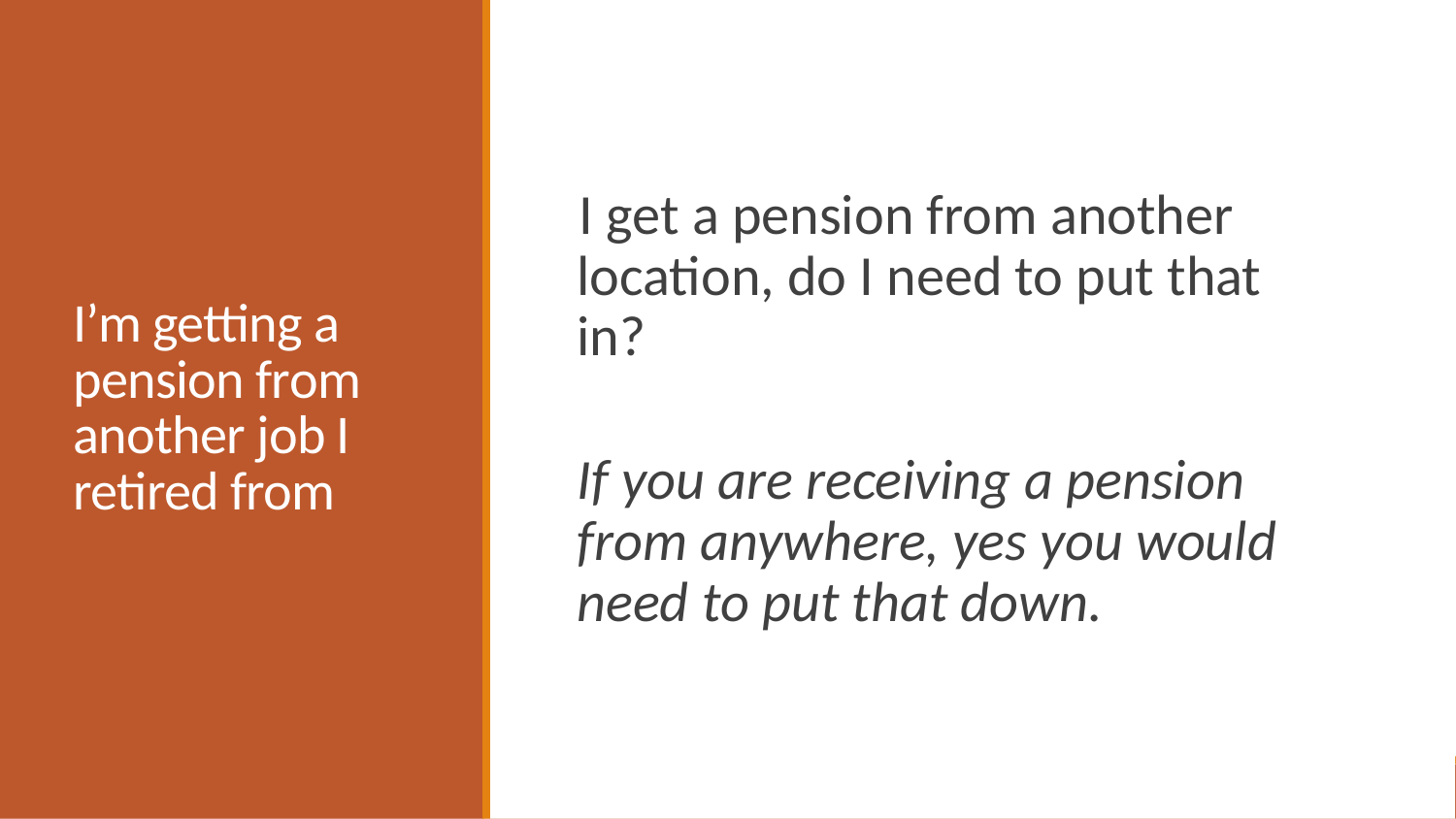

# I’m getting a pension from another job I retired from
I get a pension from another location, do I need to put that in?
If you are receiving a pension from anywhere, yes you would need to put that down.